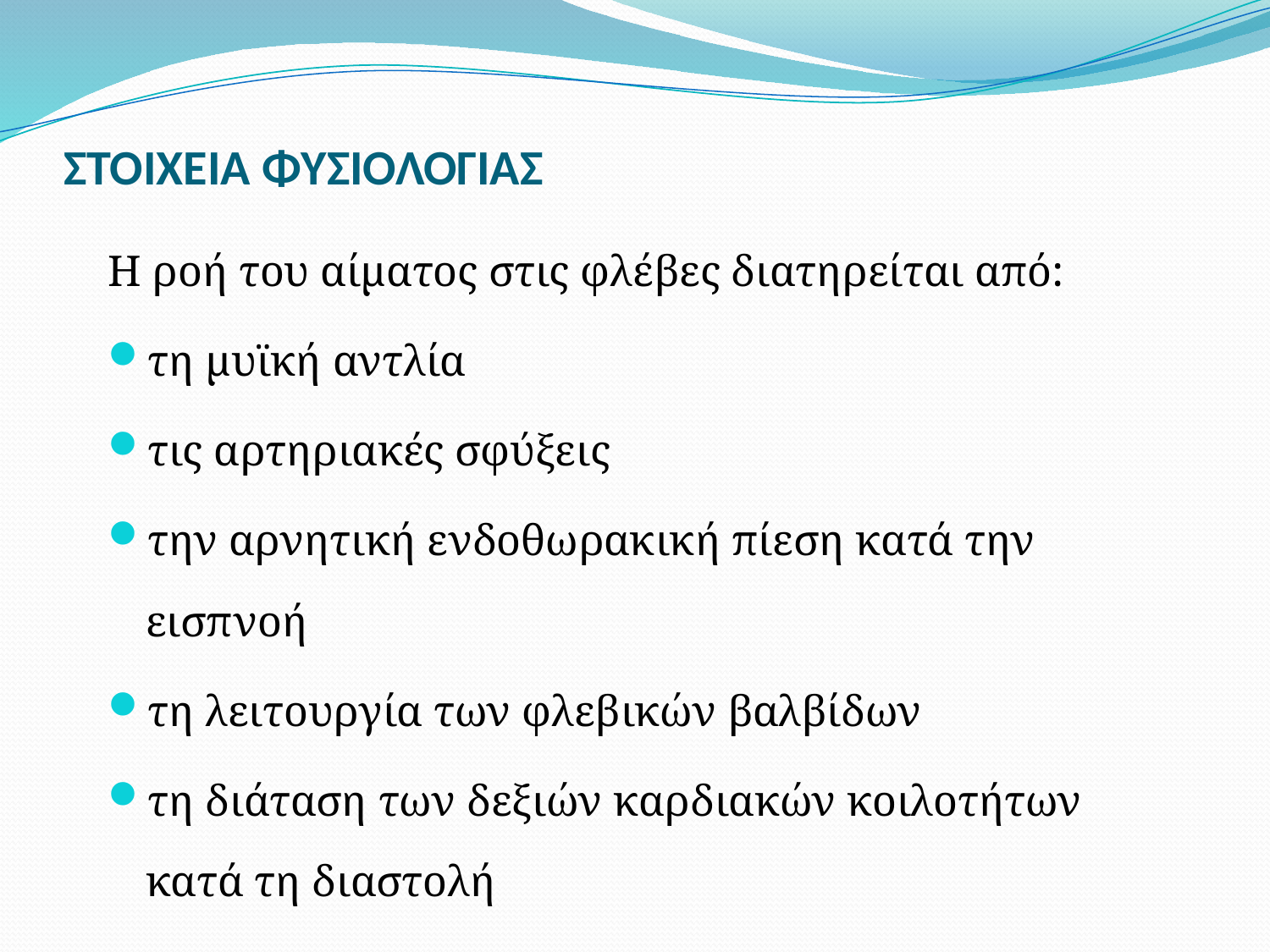

# ΣΤΟΙΧΕΙΑ ΦΥΣΙΟΛΟΓΙΑΣ
Η ροή του αίματος στις φλέβες διατηρείται από:
τη μυϊκή αντλία
τις αρτηριακές σφύξεις
την αρνητική ενδοθωρακική πίεση κατά την εισπνοή
τη λειτουργία των φλεβικών βαλβίδων
τη διάταση των δεξιών καρδιακών κοιλοτήτων κατά τη διαστολή